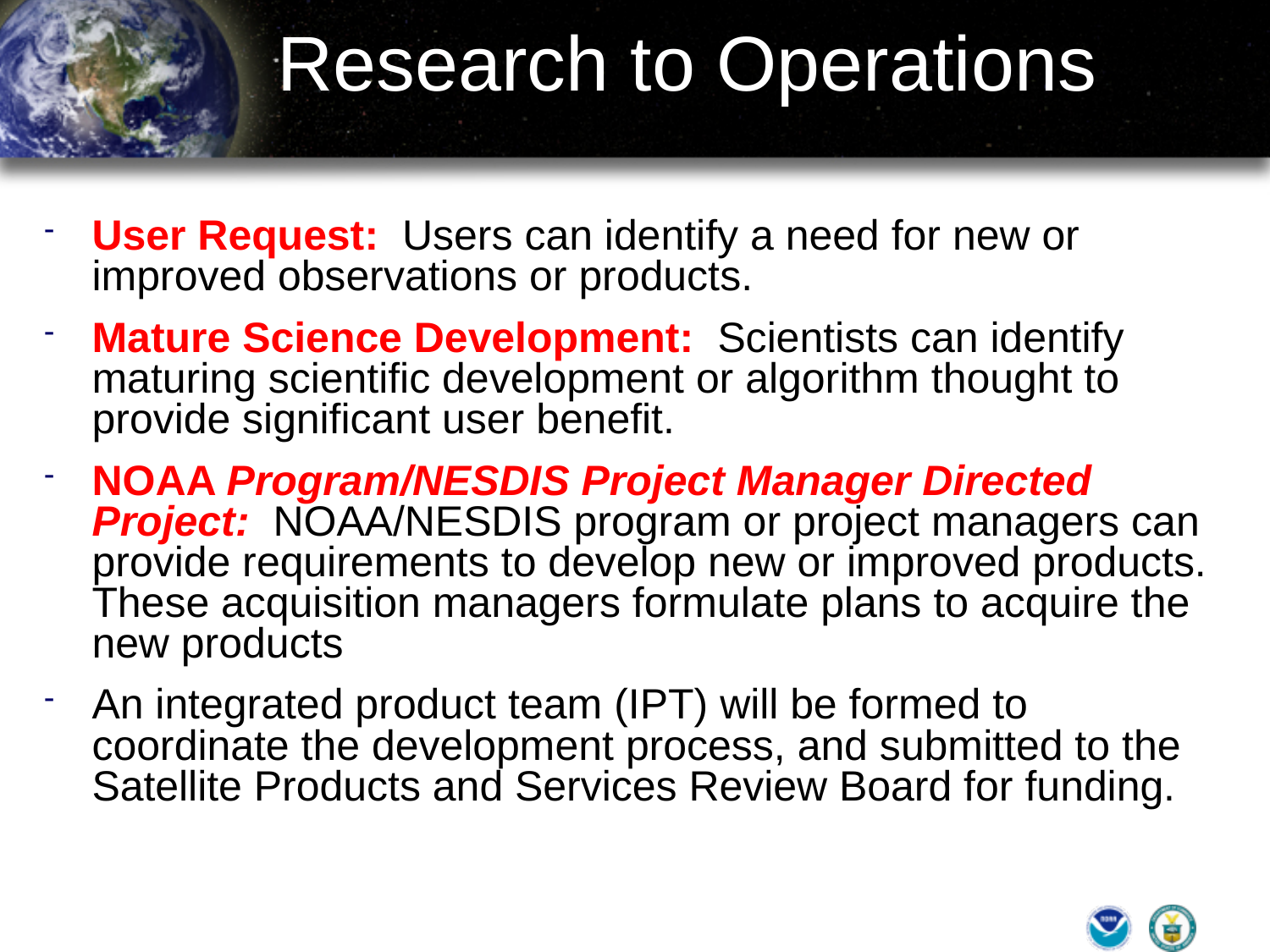

Research to Operations
User Request:  Users can identify a need for new or improved observations or products.
Mature Science Development:  Scientists can identify  maturing scientific development or algorithm thought to provide significant user benefit.
NOAA Program/NESDIS Project Manager Directed Project:  NOAA/NESDIS program or project managers can provide requirements to develop new or improved products. These acquisition managers formulate plans to acquire the new products
An integrated product team (IPT) will be formed to coordinate the development process, and submitted to the Satellite Products and Services Review Board for funding.